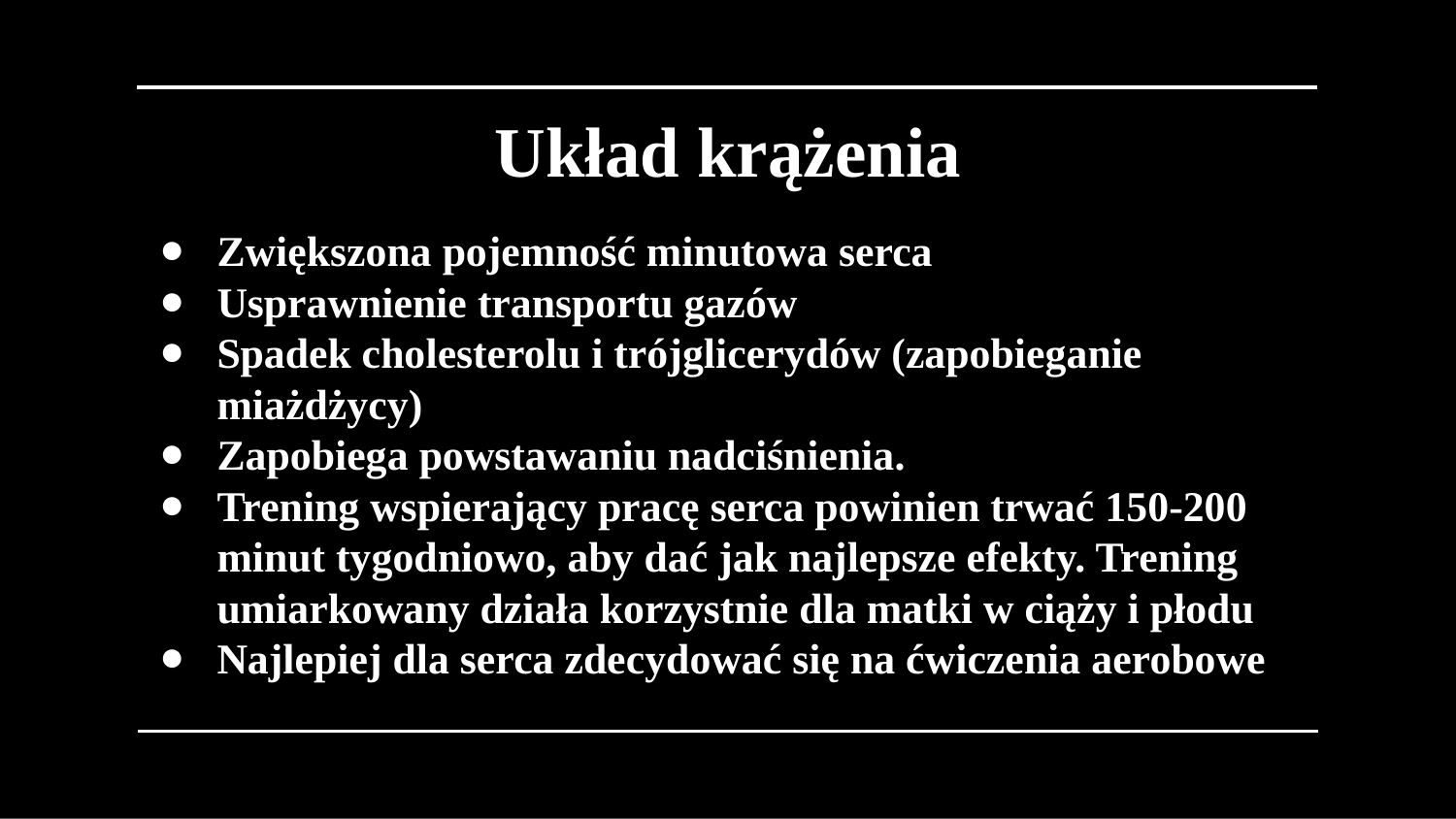

Układ krążenia
Zwiększona pojemność minutowa serca
Usprawnienie transportu gazów
Spadek cholesterolu i trójglicerydów (zapobieganie miażdżycy)
Zapobiega powstawaniu nadciśnienia.
Trening wspierający pracę serca powinien trwać 150-200 minut tygodniowo, aby dać jak najlepsze efekty. Trening umiarkowany działa korzystnie dla matki w ciąży i płodu
Najlepiej dla serca zdecydować się na ćwiczenia aerobowe